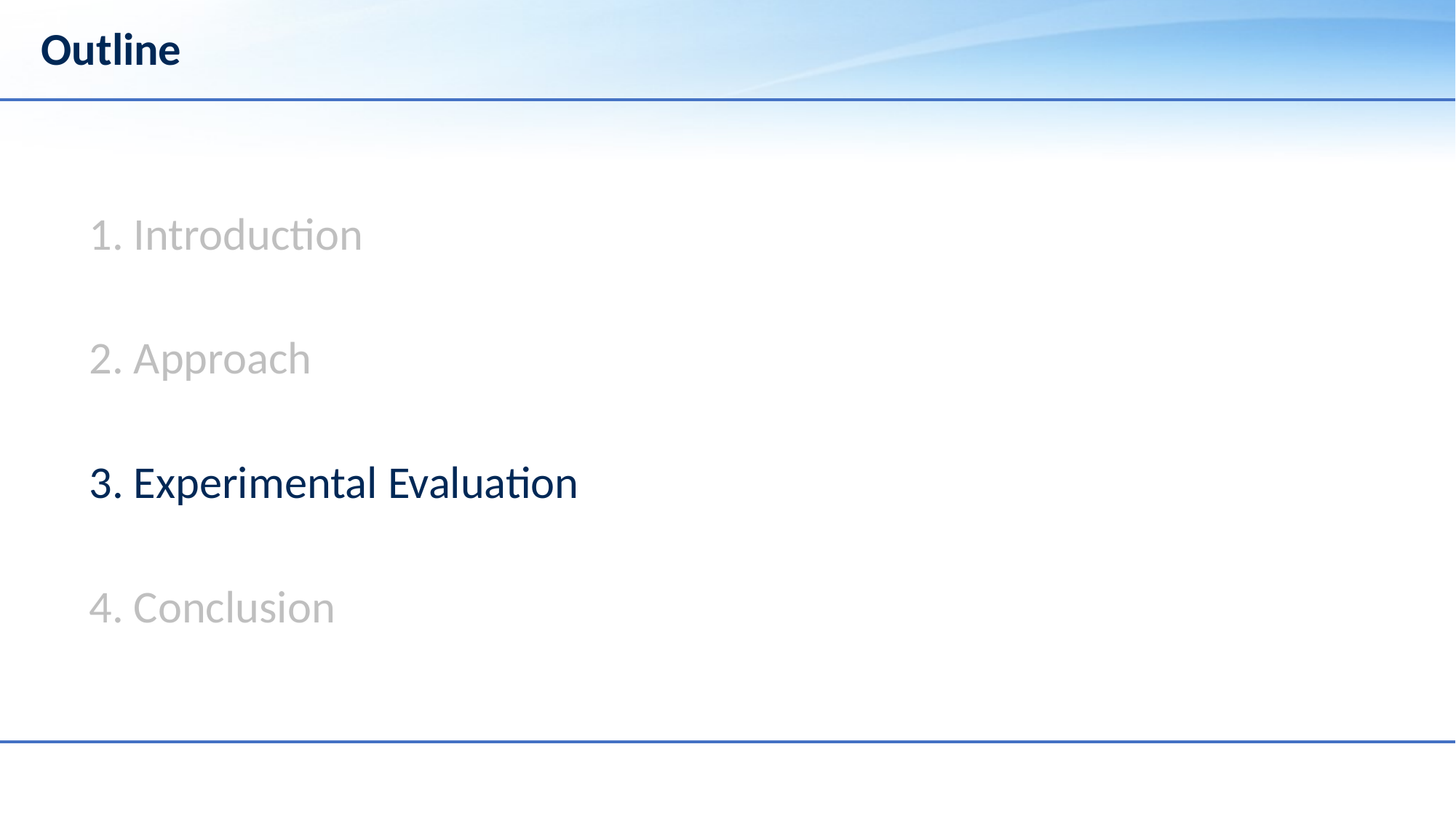

# Outline
1. Introduction
2. Approach
3. Experimental Evaluation
4. Conclusion